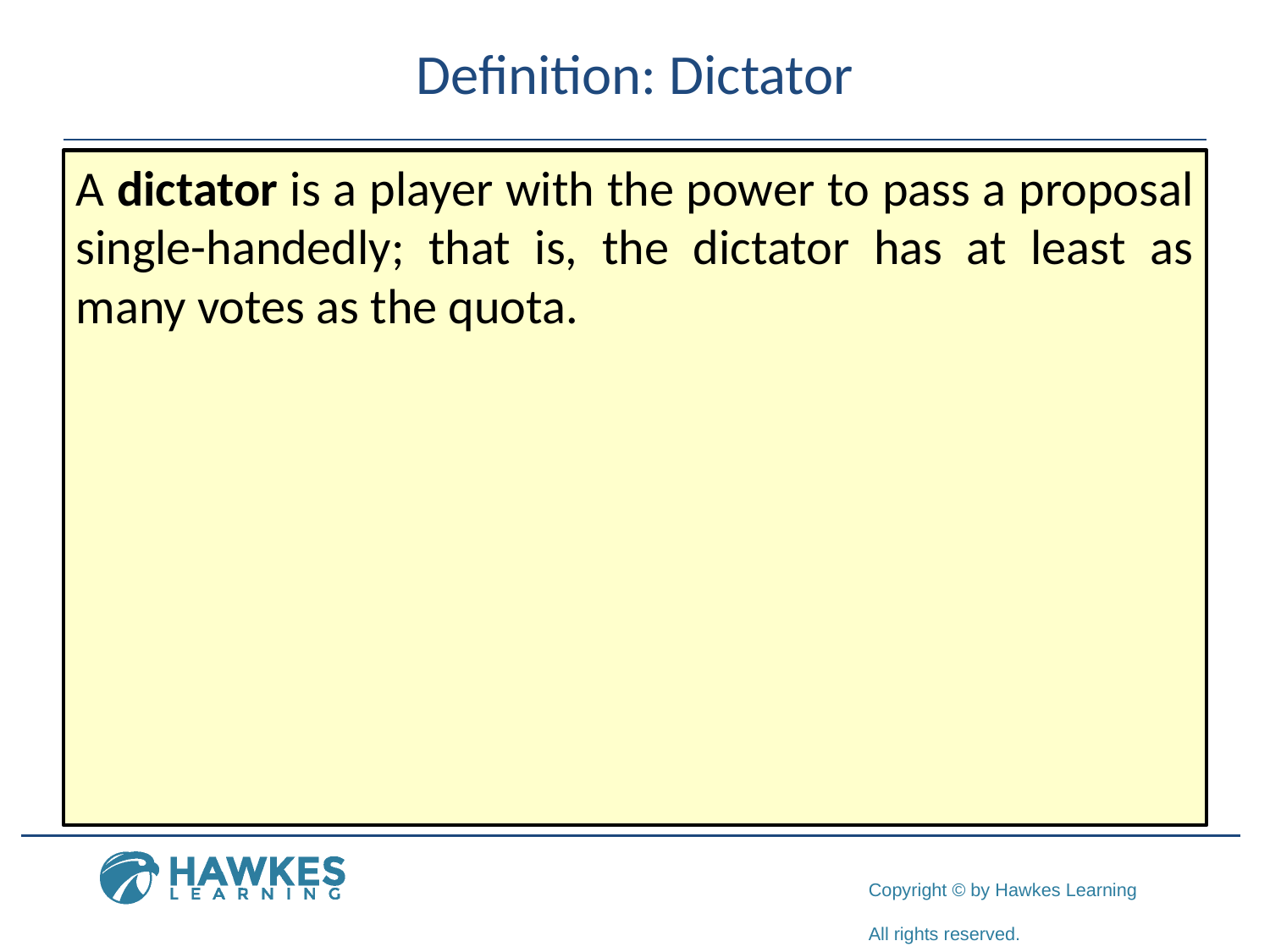

# Definition: Dictator
A dictator is a player with the power to pass a proposal single-handedly; that is, the dictator has at least as many votes as the quota.